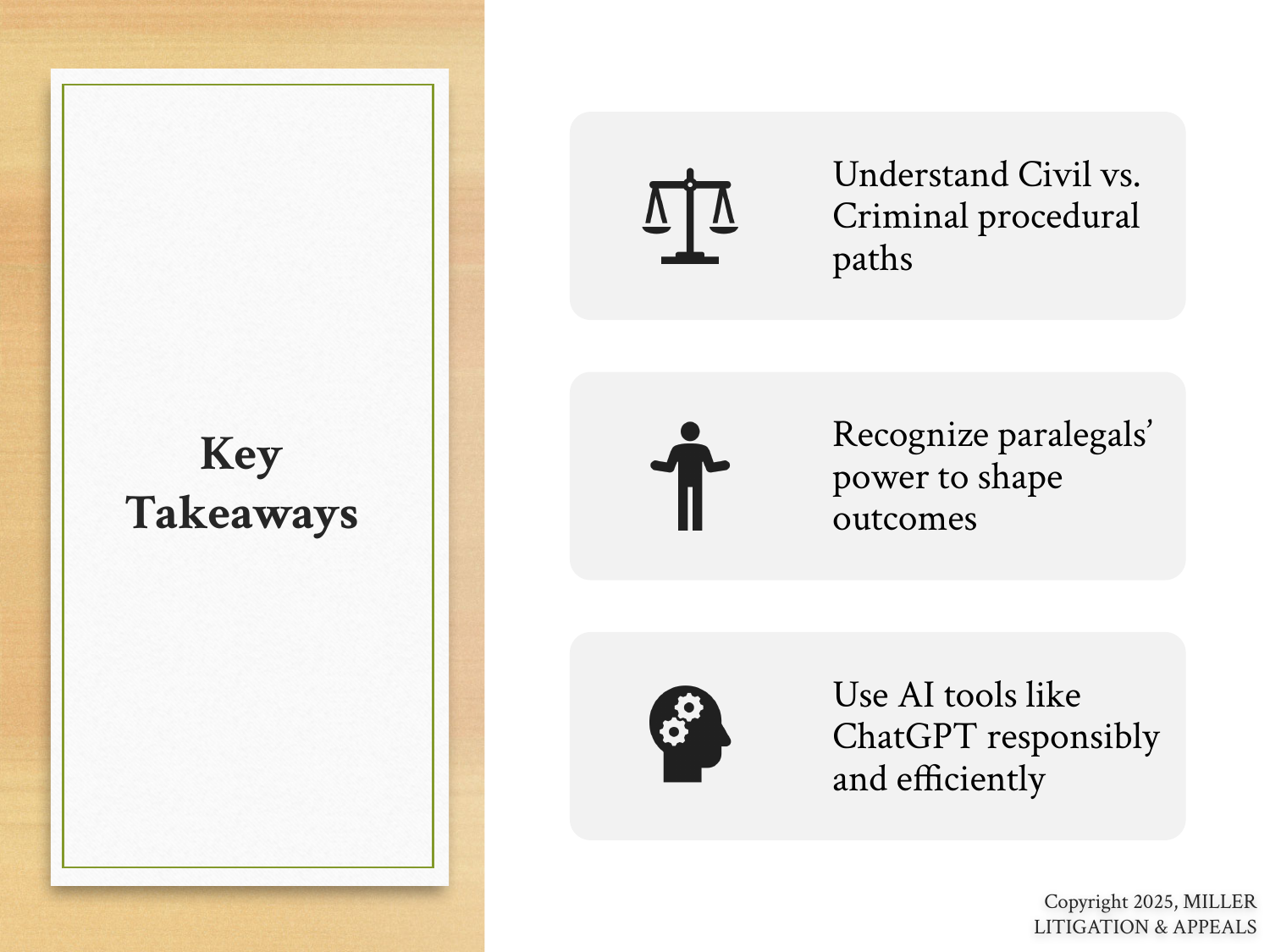

Understand Civil vs. Criminal procedural paths

Recognize paralegals’ power to shape outcomes

Use AI tools like ChatGPT responsibly and efficiently

# Key Takeaways
Copyright 2025, MILLER LITIGATION & APPEALS